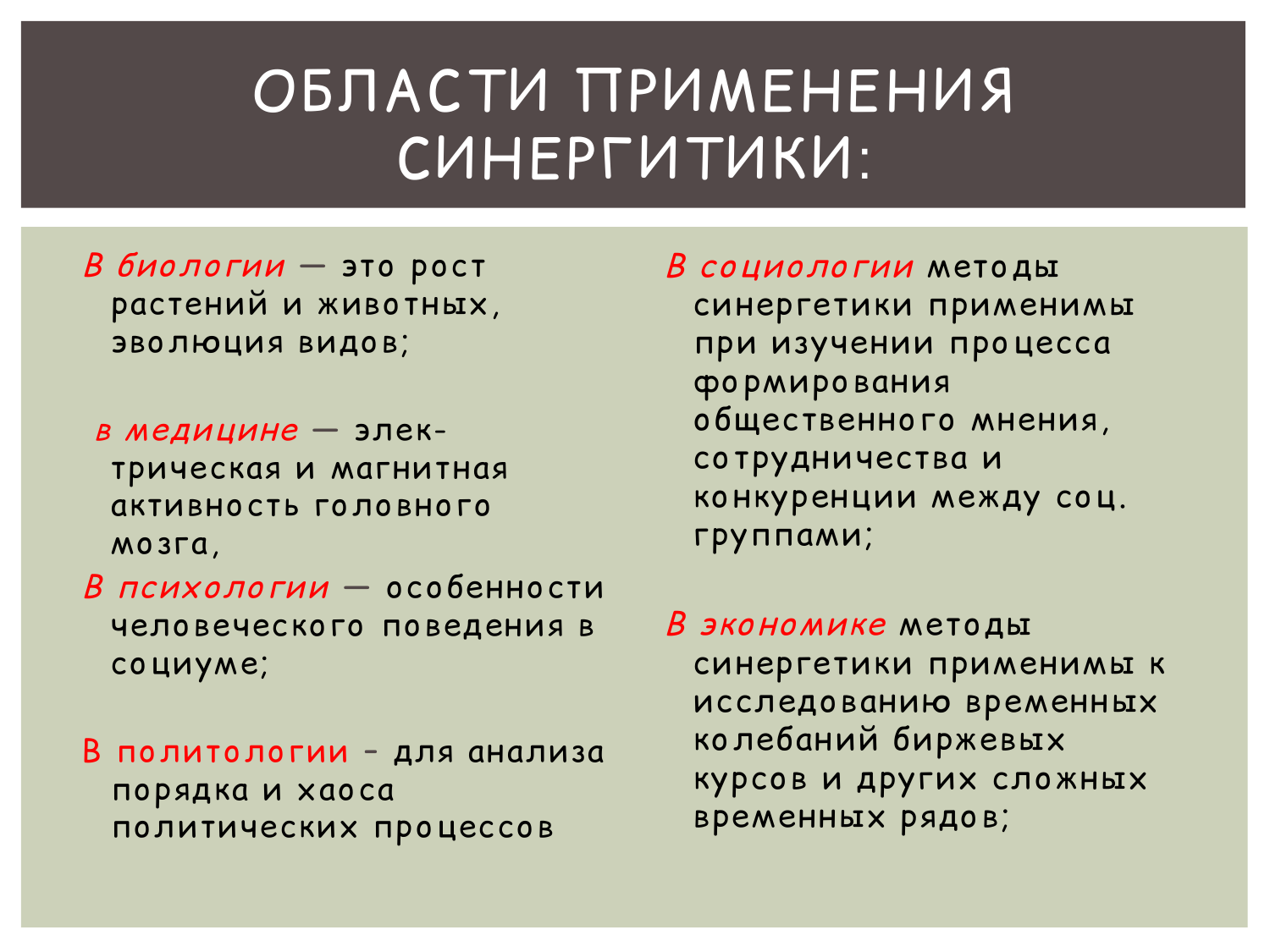

# Области применения синергитики:
В биологии — это рост растений и животных, эволюция видов;

 в медицине — элек- трическая и магнитная активность головного мозга,
В психологии — особенности человеческого поведения в социуме;

В политологии – для анализа порядка и хаоса политических процессов
В социологии методы синергетики применимы при изучении процесса формирования общественного мнения, сотрудничества и конкуренции между соц. группами;

В экономике методы синергетики применимы к исследованию временных колебаний биржевых курсов и других сложных временных рядов;